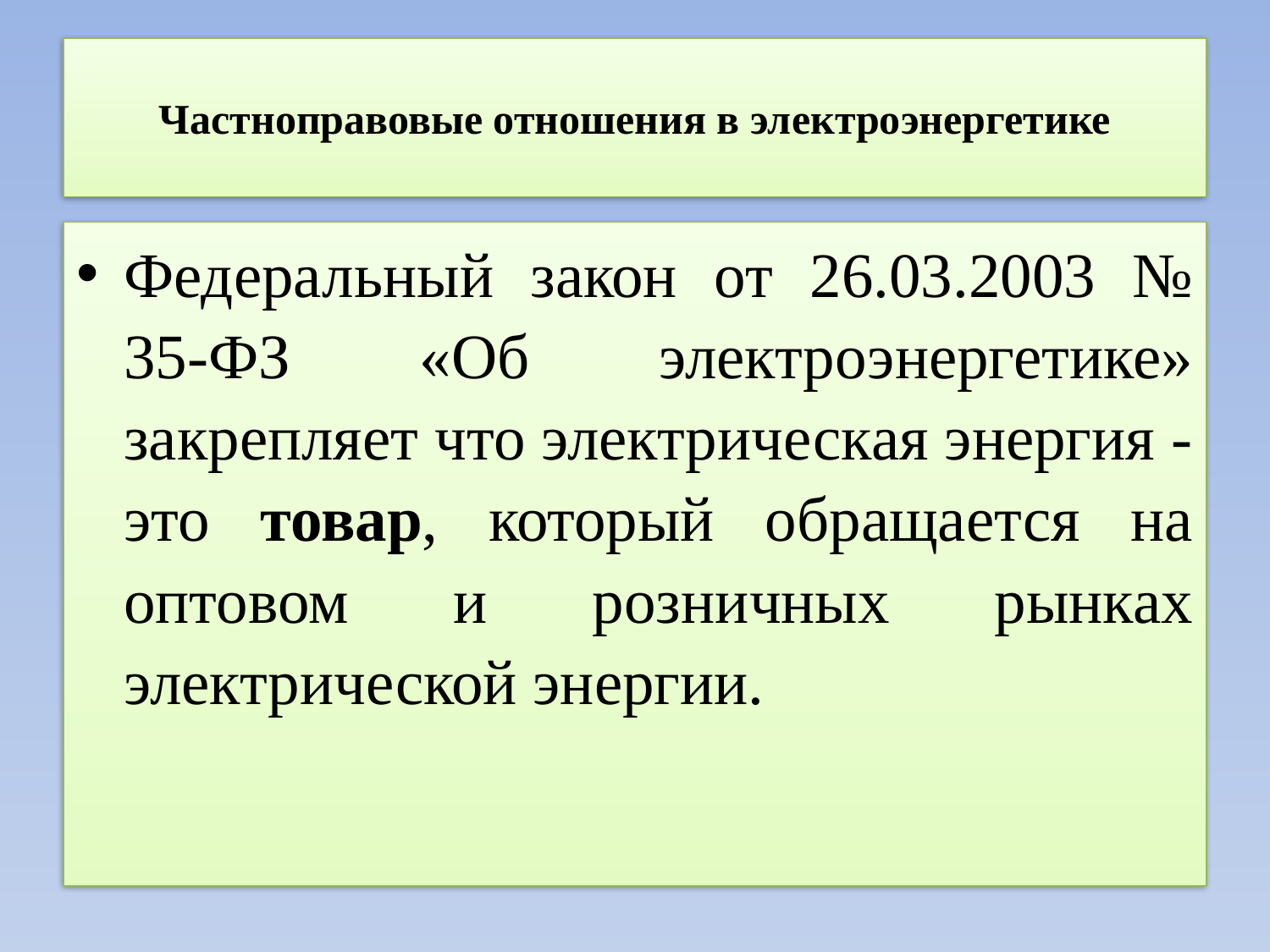

# Частноправовые отношения в электроэнергетике
Федеральный закон от 26.03.2003 № 35-ФЗ «Об электроэнергетике» закрепляет что электрическая энергия - это товар, который обращается на оптовом и розничных рынках электрической энергии.